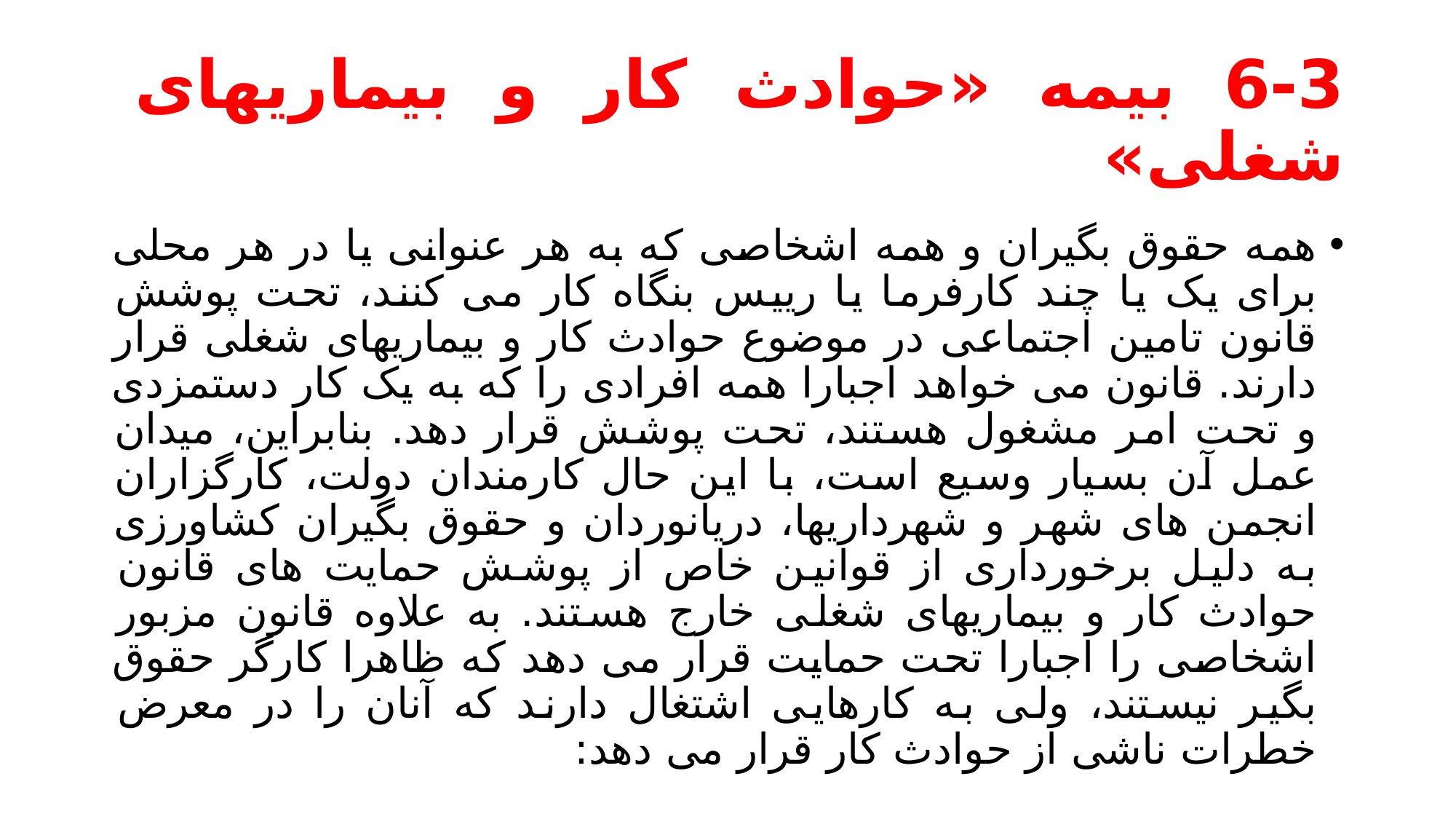

# 6-3 بیمه «حوادث کار و بیماریهای شغلی»
همه حقوق بگیران و همه اشخاصی که به هر عنوانی یا در هر محلی برای یک یا چند کارفرما یا رییس بنگاه کار می کنند، تحت پوشش قانون تامین اجتماعی در موضوع حوادث کار و بیماریهای شغلی قرار دارند. قانون می خواهد اجبارا همه افرادی را که به یک کار دستمزدی و تحت امر مشغول هستند، تحت پوشش قرار دهد. بنابراین، میدان عمل آن بسیار وسیع است، با این حال کارمندان دولت، کارگزاران انجمن های شهر و شهرداریها، دریانوردان و حقوق بگیران کشاورزی به دلیل برخورداری از قوانین خاص از پوشش حمایت های قانون حوادث کار و بیماریهای شغلی خارج هستند. به علاوه قانون مزبور اشخاصی را اجبارا تحت حمایت قرار می دهد که ظاهرا کارگر حقوق بگیر نیستند، ولی به کارهایی اشتغال دارند که آنان را در معرض خطرات ناشی از حوادث کار قرار می دهد: